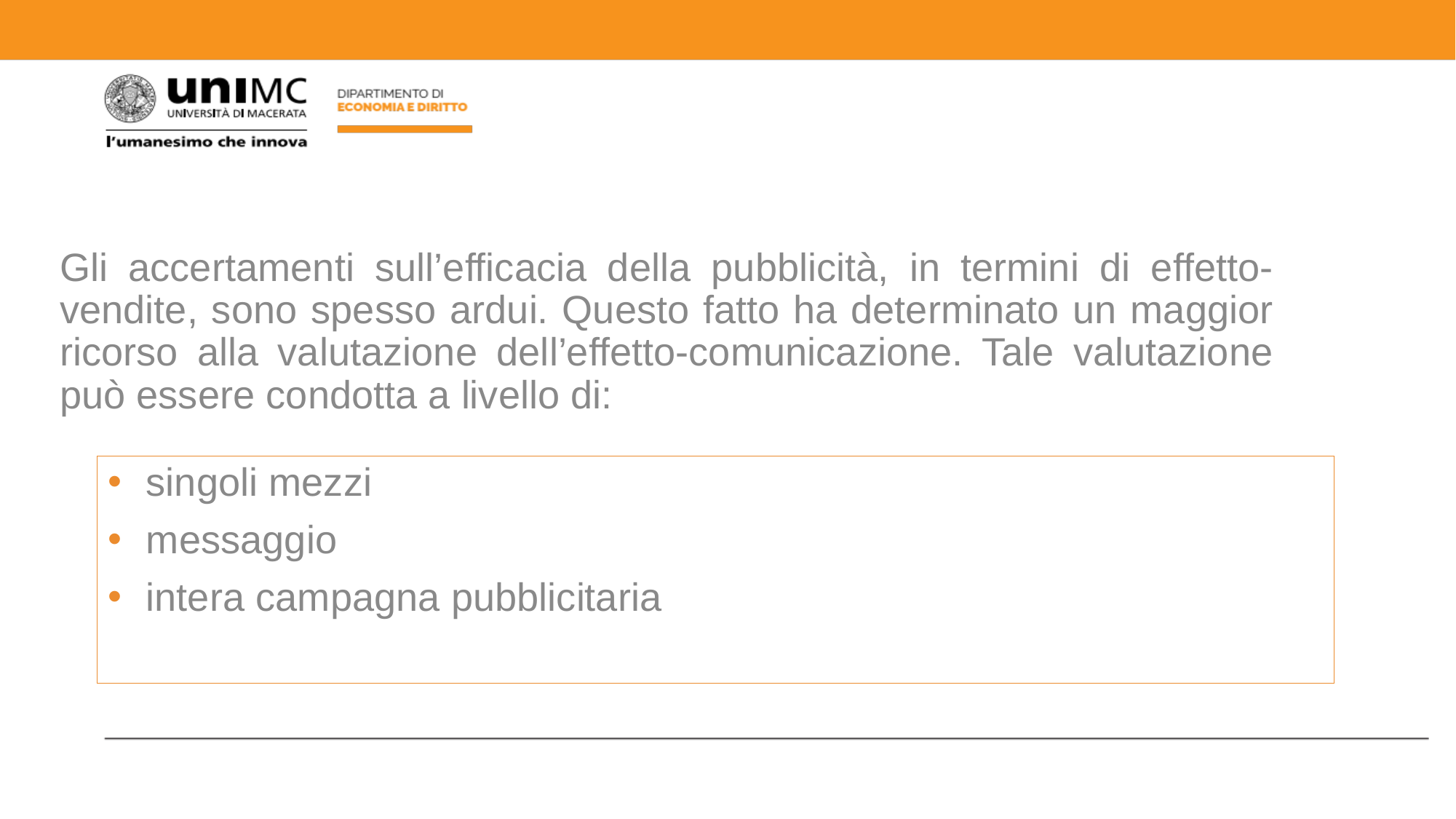

# Gli accertamenti sull’efficacia della pubblicità, in termini di effetto-vendite, sono spesso ardui. Questo fatto ha determinato un maggior ricorso alla valutazione dell’effetto-comunicazione. Tale valutazione può essere condotta a livello di:
 singoli mezzi
 messaggio
 intera campagna pubblicitaria